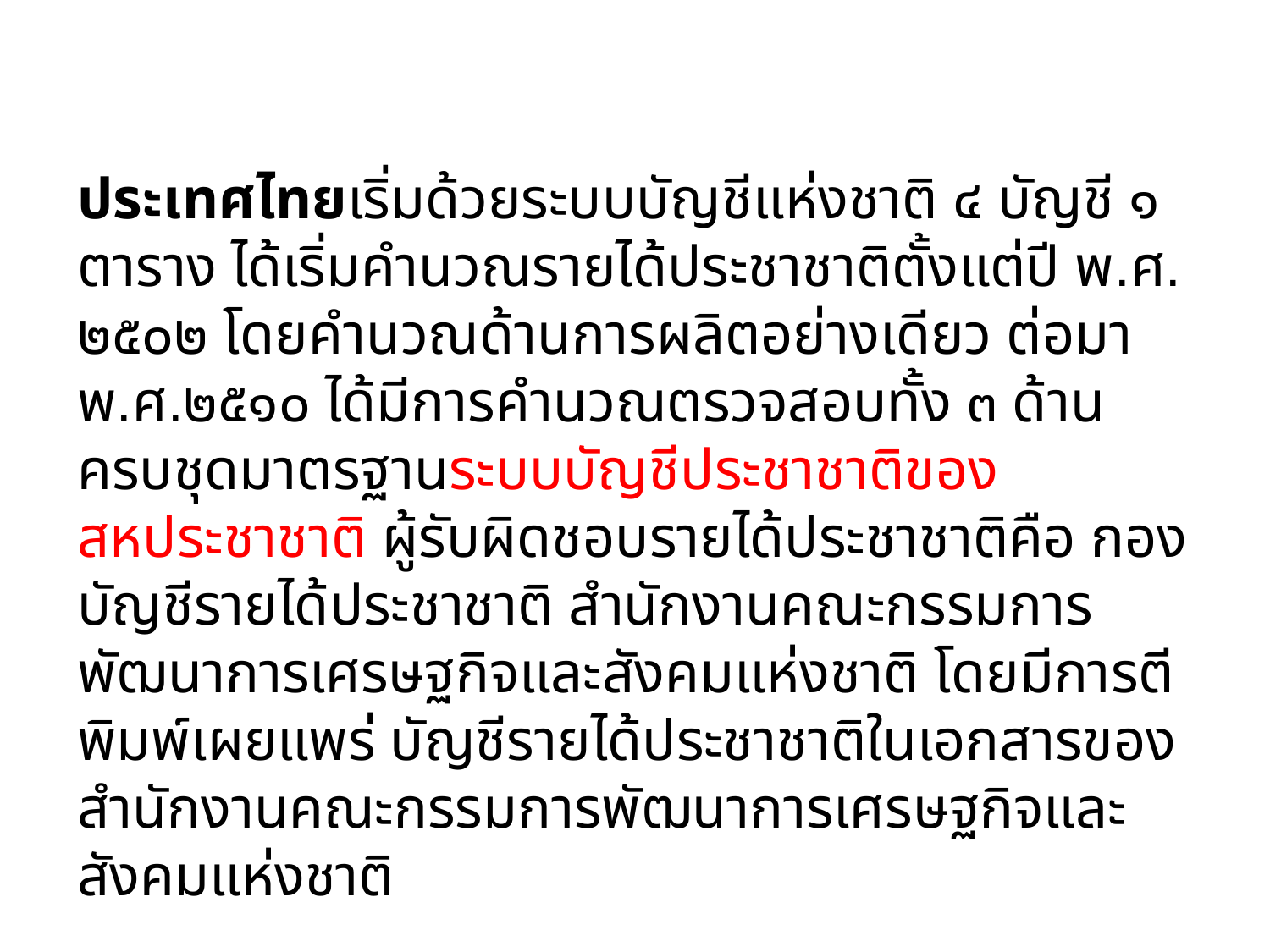

ประเทศไทยเริ่มด้วยระบบบัญชีแห่งชาติ ๔ บัญชี ๑ ตาราง ได้เริ่มคำนวณรายได้ประชาชาติตั้งแต่ปี พ.ศ. ๒๕๐๒ โดยคำนวณด้านการผลิตอย่างเดียว ต่อมา พ.ศ.๒๕๑๐ ได้มีการคำนวณตรวจสอบทั้ง ๓ ด้าน ครบชุดมาตรฐานระบบบัญชีประชาชาติของสหประชาชาติ ผู้รับผิดชอบรายได้ประชาชาติคือ กองบัญชีรายได้ประชาชาติ สำนักงานคณะกรรมการพัฒนาการเศรษฐกิจและสังคมแห่งชาติ โดยมีการตีพิมพ์เผยแพร่ บัญชีรายได้ประชาชาติในเอกสารของสำนักงานคณะกรรมการพัฒนาการเศรษฐกิจและสังคมแห่งชาติ